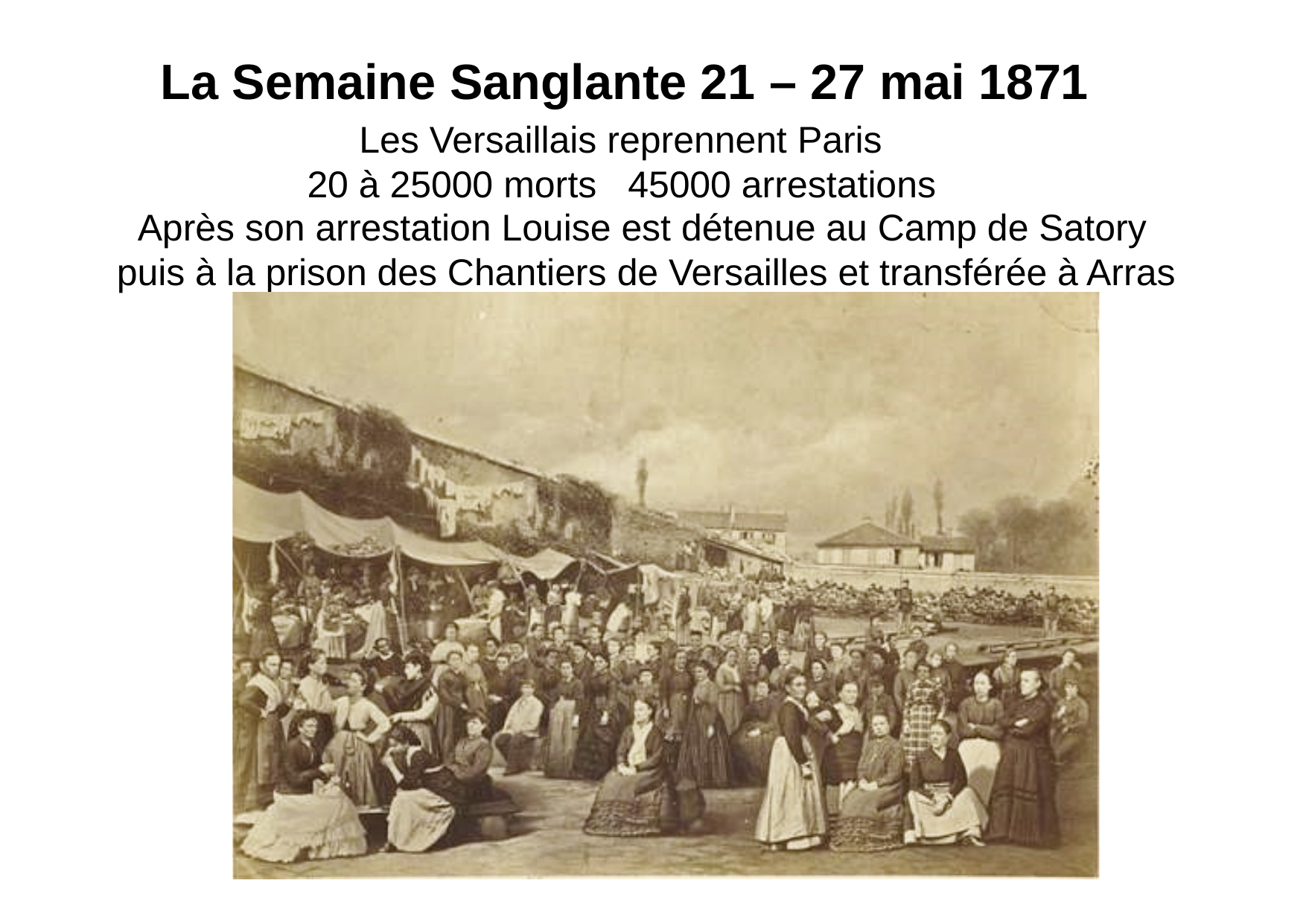

La Semaine Sanglante 21 – 27 mai 1871
      Les Versaillais reprennent Paris
 20 à 25000 morts   45000 arrestations
  Après son arrestation Louise est détenue au Camp de Satory
puis à la prison des Chantiers de Versailles et transférée à Arras